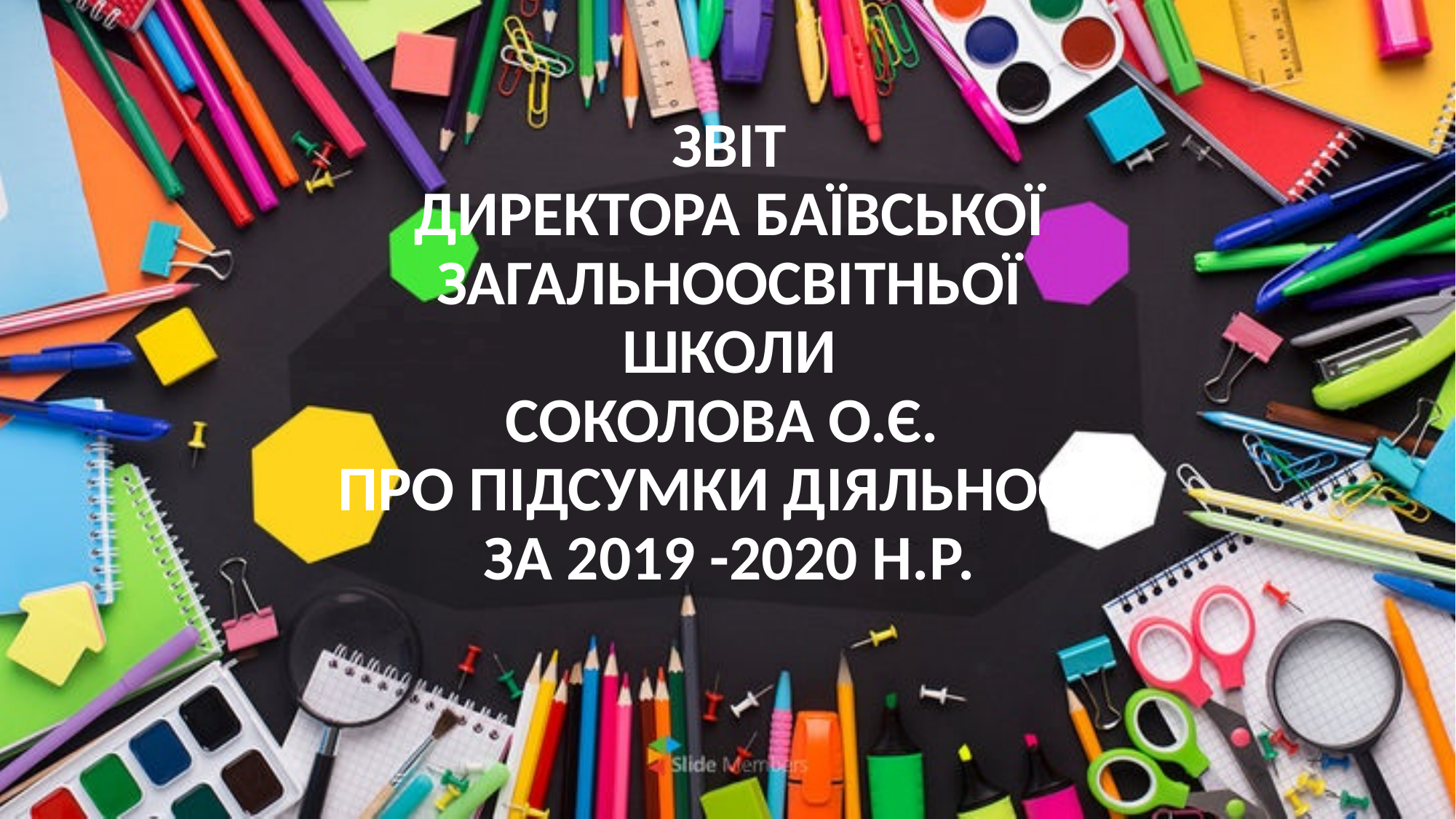

# ЗВІТ ДИРЕКТОРА БАЇВСЬКОЇ ЗАГАЛЬНООСВІТНЬОЇ ШКОЛИ СОКОЛОВА О.Є. ПРО ПІДСУМКИ ДІЯЛЬНОСТІ ЗА 2019 -2020 Н.Р.